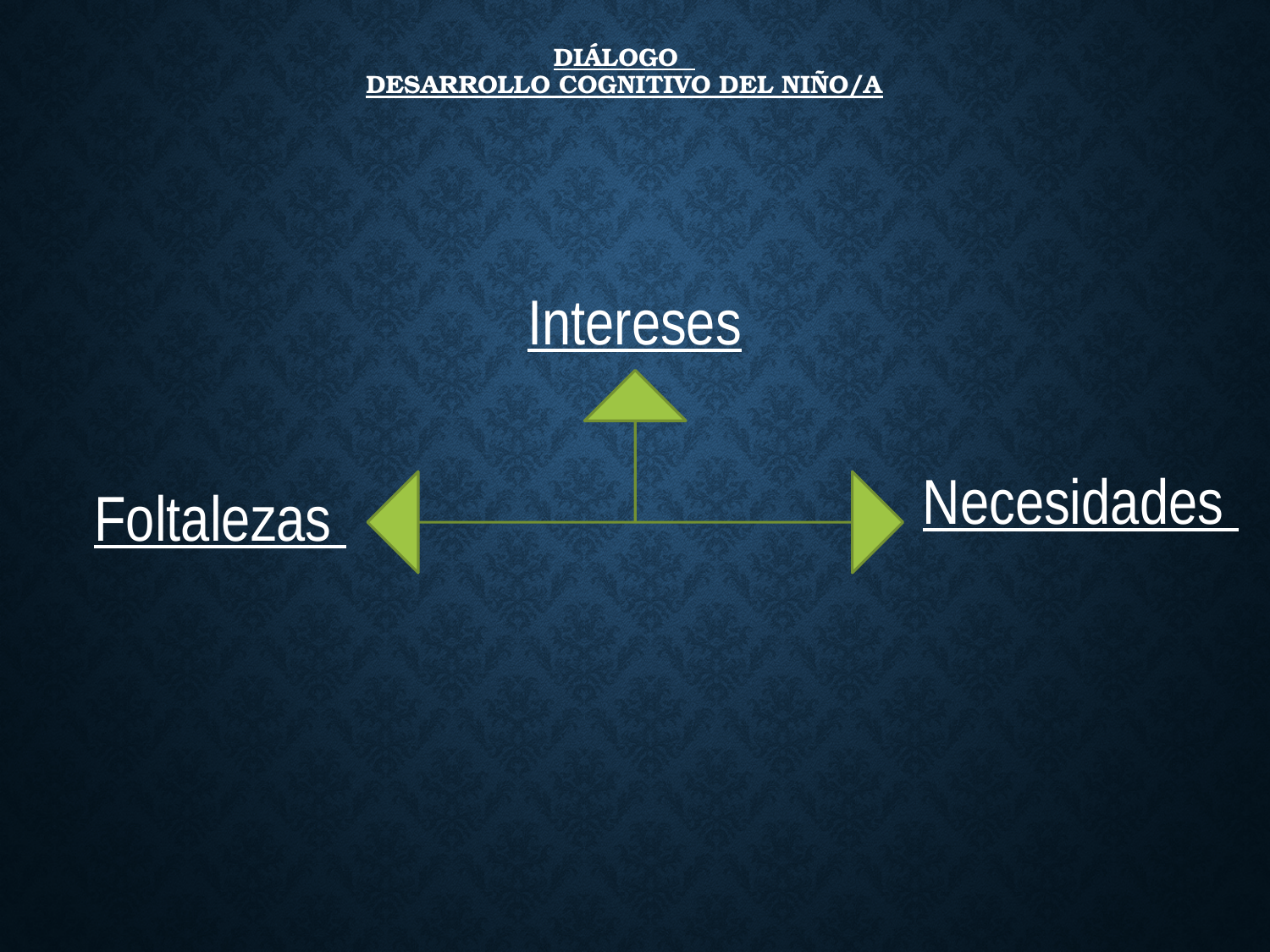

# Diálogo Desarrollo Cognitivo del Niño/a
Intereses

Necesidades
Foltalezas